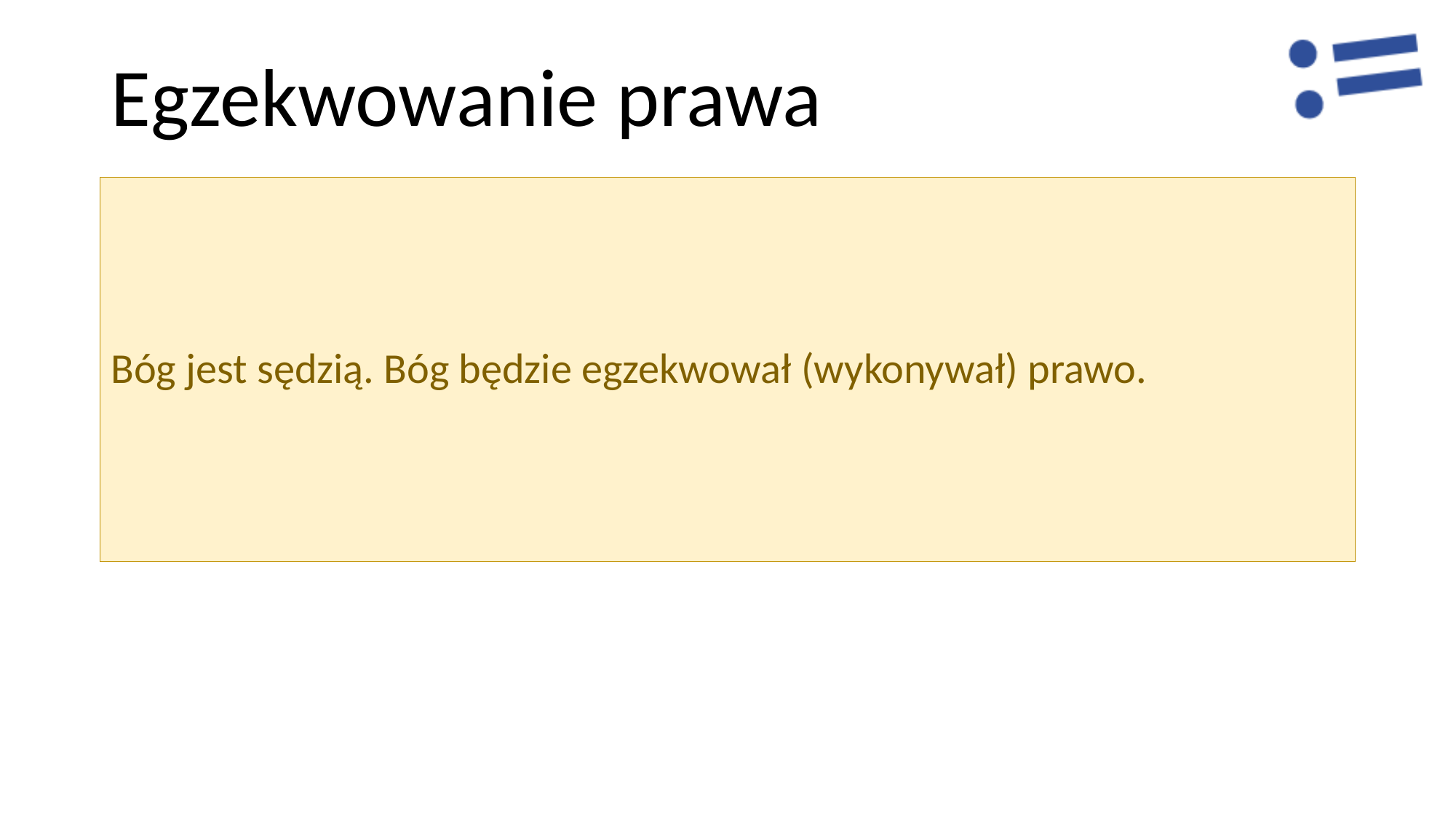

# Egzekwowanie prawa
Bóg jest sędzią. Bóg będzie egzekwował (wykonywał) prawo.